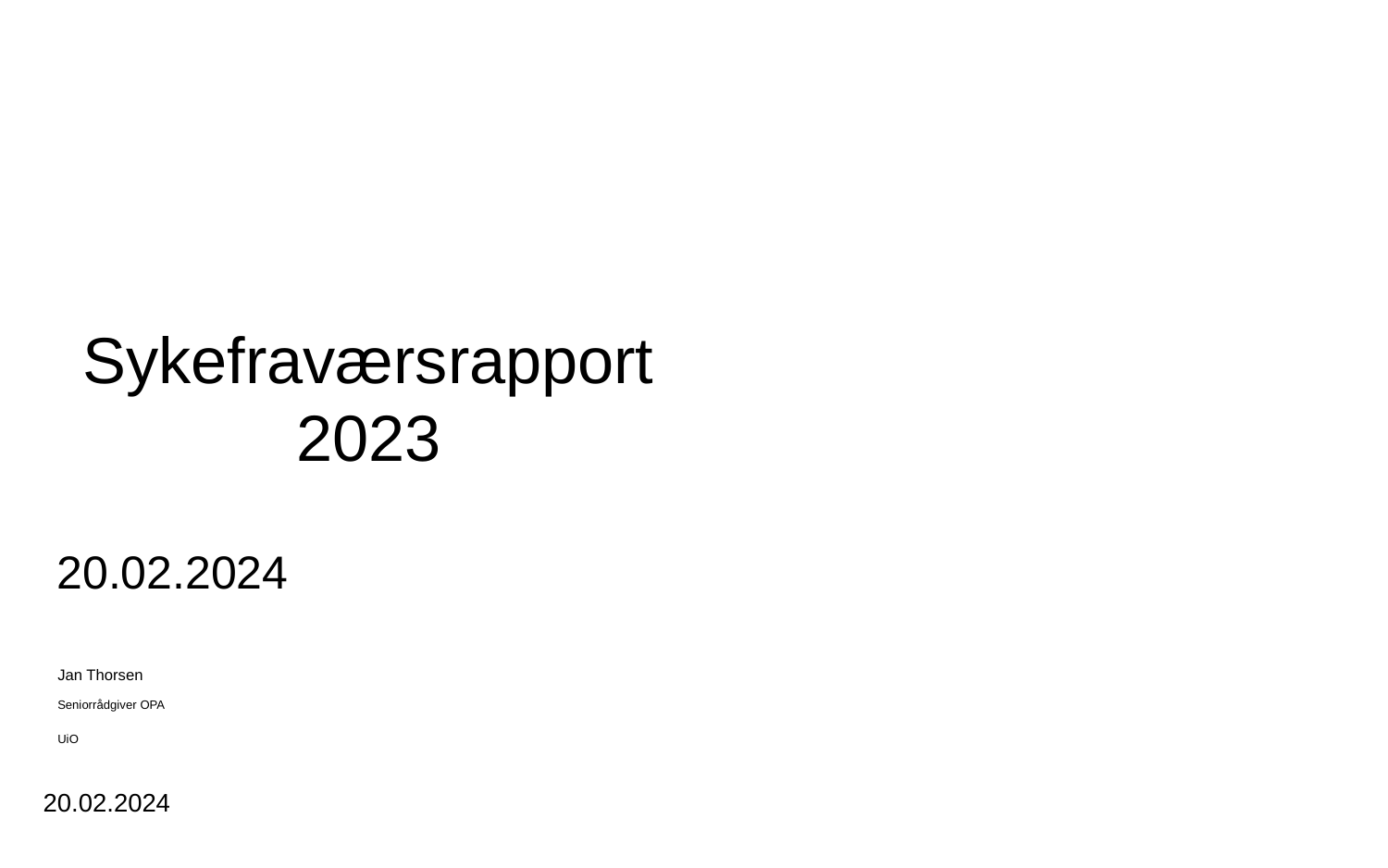

# Sykefraværsrapport 2023
20.02.2024
Jan Thorsen
Seniorrådgiver OPA

UiO
20.02.2024